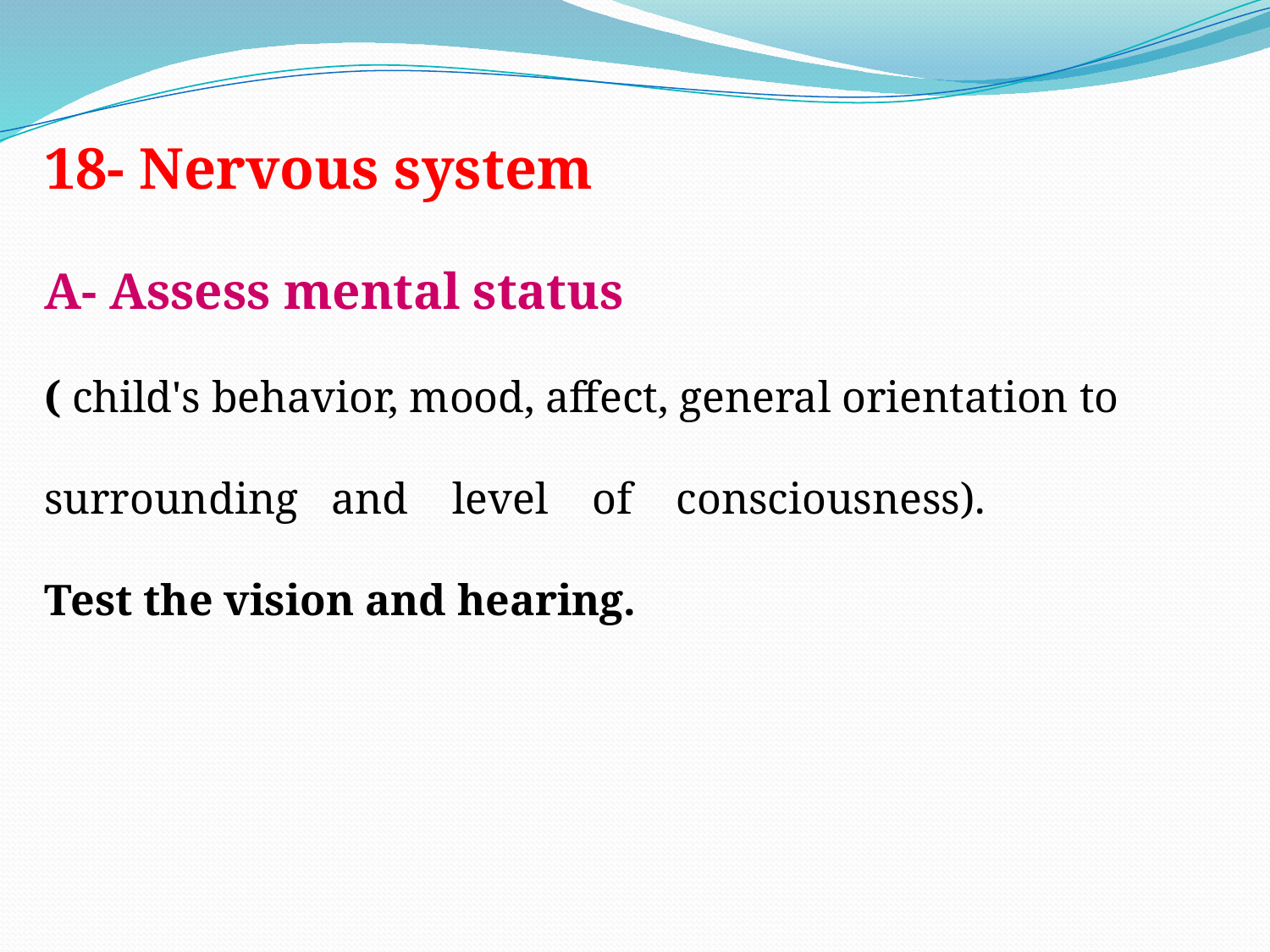

18- Nervous system
A- Assess mental status
( child's behavior, mood, affect, general orientation to    surrounding   and    level    of    consciousness).
Test the vision and hearing.